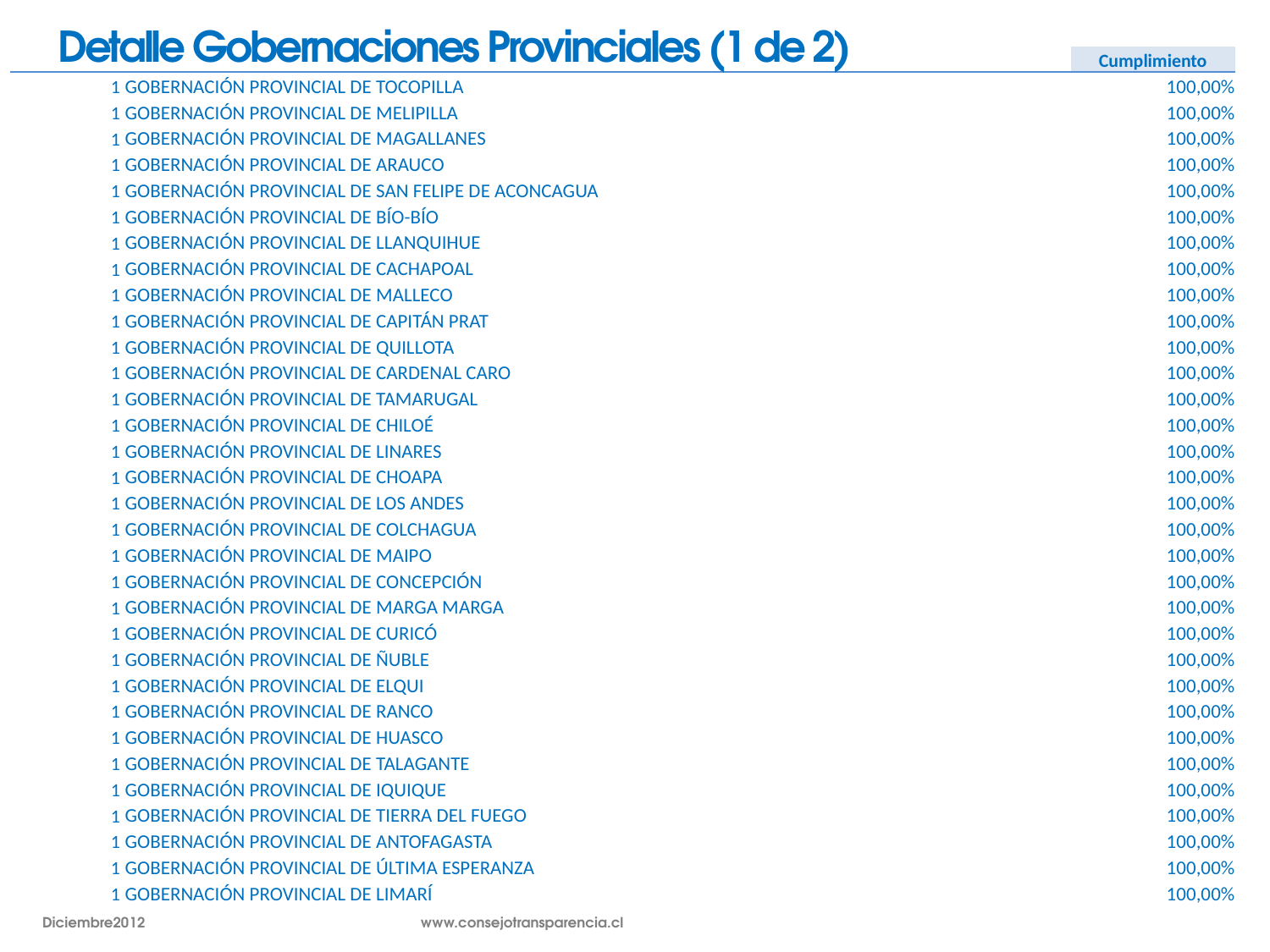

# Detalle Gobernaciones Provinciales (1 de 2)
|  |  | Cumplimiento |
| --- | --- | --- |
| 1 | GOBERNACIÓN PROVINCIAL DE TOCOPILLA | 100,00% |
| 1 | GOBERNACIÓN PROVINCIAL DE MELIPILLA | 100,00% |
| 1 | GOBERNACIÓN PROVINCIAL DE MAGALLANES | 100,00% |
| 1 | GOBERNACIÓN PROVINCIAL DE ARAUCO | 100,00% |
| 1 | GOBERNACIÓN PROVINCIAL DE SAN FELIPE DE ACONCAGUA | 100,00% |
| 1 | GOBERNACIÓN PROVINCIAL DE BÍO-BÍO | 100,00% |
| 1 | GOBERNACIÓN PROVINCIAL DE LLANQUIHUE | 100,00% |
| 1 | GOBERNACIÓN PROVINCIAL DE CACHAPOAL | 100,00% |
| 1 | GOBERNACIÓN PROVINCIAL DE MALLECO | 100,00% |
| 1 | GOBERNACIÓN PROVINCIAL DE CAPITÁN PRAT | 100,00% |
| 1 | GOBERNACIÓN PROVINCIAL DE QUILLOTA | 100,00% |
| 1 | GOBERNACIÓN PROVINCIAL DE CARDENAL CARO | 100,00% |
| 1 | GOBERNACIÓN PROVINCIAL DE TAMARUGAL | 100,00% |
| 1 | GOBERNACIÓN PROVINCIAL DE CHILOÉ | 100,00% |
| 1 | GOBERNACIÓN PROVINCIAL DE LINARES | 100,00% |
| 1 | GOBERNACIÓN PROVINCIAL DE CHOAPA | 100,00% |
| 1 | GOBERNACIÓN PROVINCIAL DE LOS ANDES | 100,00% |
| 1 | GOBERNACIÓN PROVINCIAL DE COLCHAGUA | 100,00% |
| 1 | GOBERNACIÓN PROVINCIAL DE MAIPO | 100,00% |
| 1 | GOBERNACIÓN PROVINCIAL DE CONCEPCIÓN | 100,00% |
| 1 | GOBERNACIÓN PROVINCIAL DE MARGA MARGA | 100,00% |
| 1 | GOBERNACIÓN PROVINCIAL DE CURICÓ | 100,00% |
| 1 | GOBERNACIÓN PROVINCIAL DE ÑUBLE | 100,00% |
| 1 | GOBERNACIÓN PROVINCIAL DE ELQUI | 100,00% |
| 1 | GOBERNACIÓN PROVINCIAL DE RANCO | 100,00% |
| 1 | GOBERNACIÓN PROVINCIAL DE HUASCO | 100,00% |
| 1 | GOBERNACIÓN PROVINCIAL DE TALAGANTE | 100,00% |
| 1 | GOBERNACIÓN PROVINCIAL DE IQUIQUE | 100,00% |
| 1 | GOBERNACIÓN PROVINCIAL DE TIERRA DEL FUEGO | 100,00% |
| 1 | GOBERNACIÓN PROVINCIAL DE ANTOFAGASTA | 100,00% |
| 1 | GOBERNACIÓN PROVINCIAL DE ÚLTIMA ESPERANZA | 100,00% |
| 1 | GOBERNACIÓN PROVINCIAL DE LIMARÍ | 100,00% |
Diciembre2012 		                               www.consejotransparencia.cl